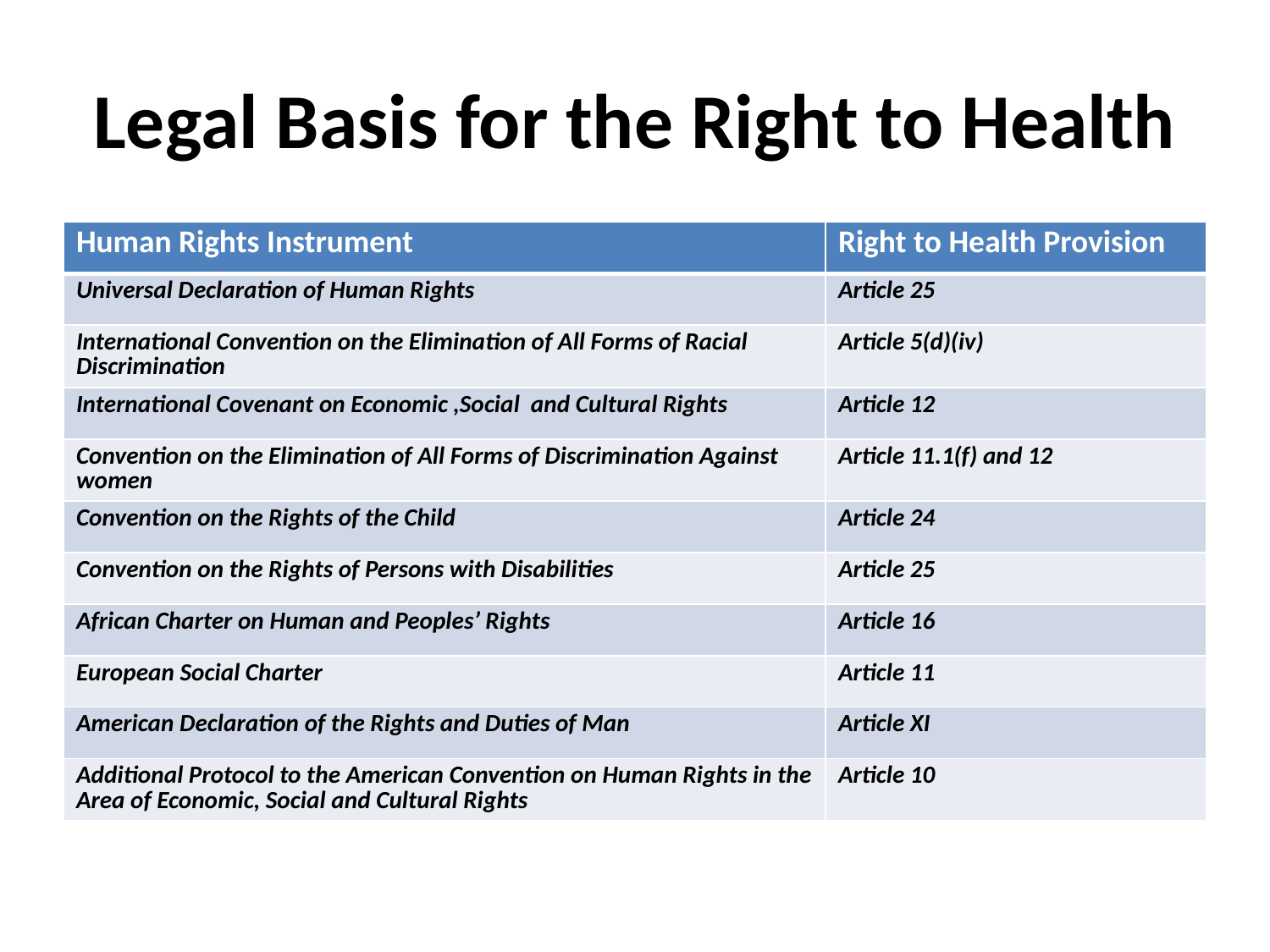

# Legal Basis for the Right to Health
| Human Rights Instrument | Right to Health Provision |
| --- | --- |
| Universal Declaration of Human Rights | Article 25 |
| International Convention on the Elimination of All Forms of Racial Discrimination | Article 5(d)(iv) |
| International Covenant on Economic ,Social and Cultural Rights | Article 12 |
| Convention on the Elimination of All Forms of Discrimination Against women | Article 11.1(f) and 12 |
| Convention on the Rights of the Child | Article 24 |
| Convention on the Rights of Persons with Disabilities | Article 25 |
| African Charter on Human and Peoples’ Rights | Article 16 |
| European Social Charter | Article 11 |
| American Declaration of the Rights and Duties of Man | Article XI |
| Additional Protocol to the American Convention on Human Rights in the Area of Economic, Social and Cultural Rights | Article 10 |